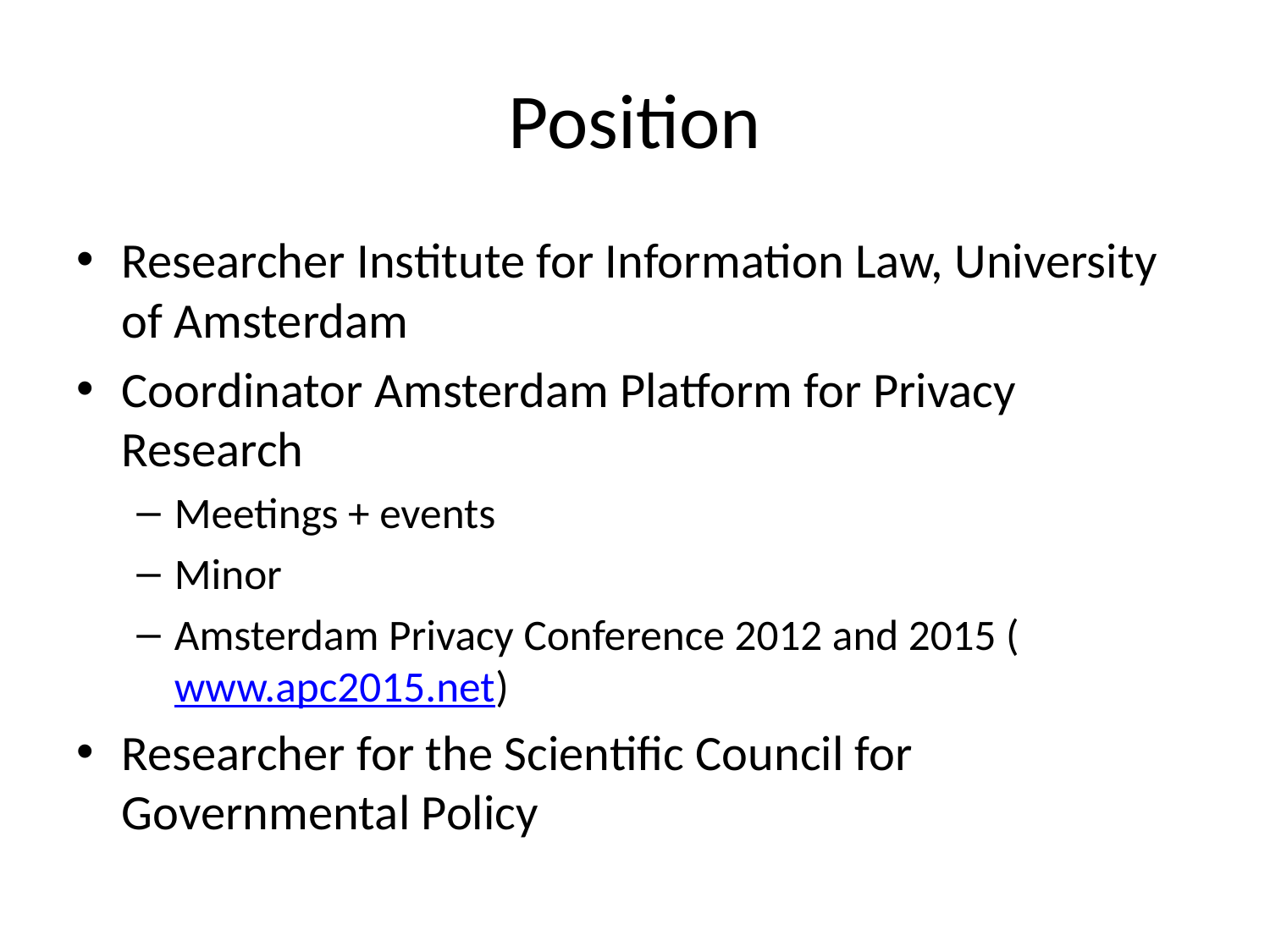

# Position
Researcher Institute for Information Law, University of Amsterdam
Coordinator Amsterdam Platform for Privacy Research
Meetings + events
Minor
Amsterdam Privacy Conference 2012 and 2015 (www.apc2015.net)
Researcher for the Scientific Council for Governmental Policy